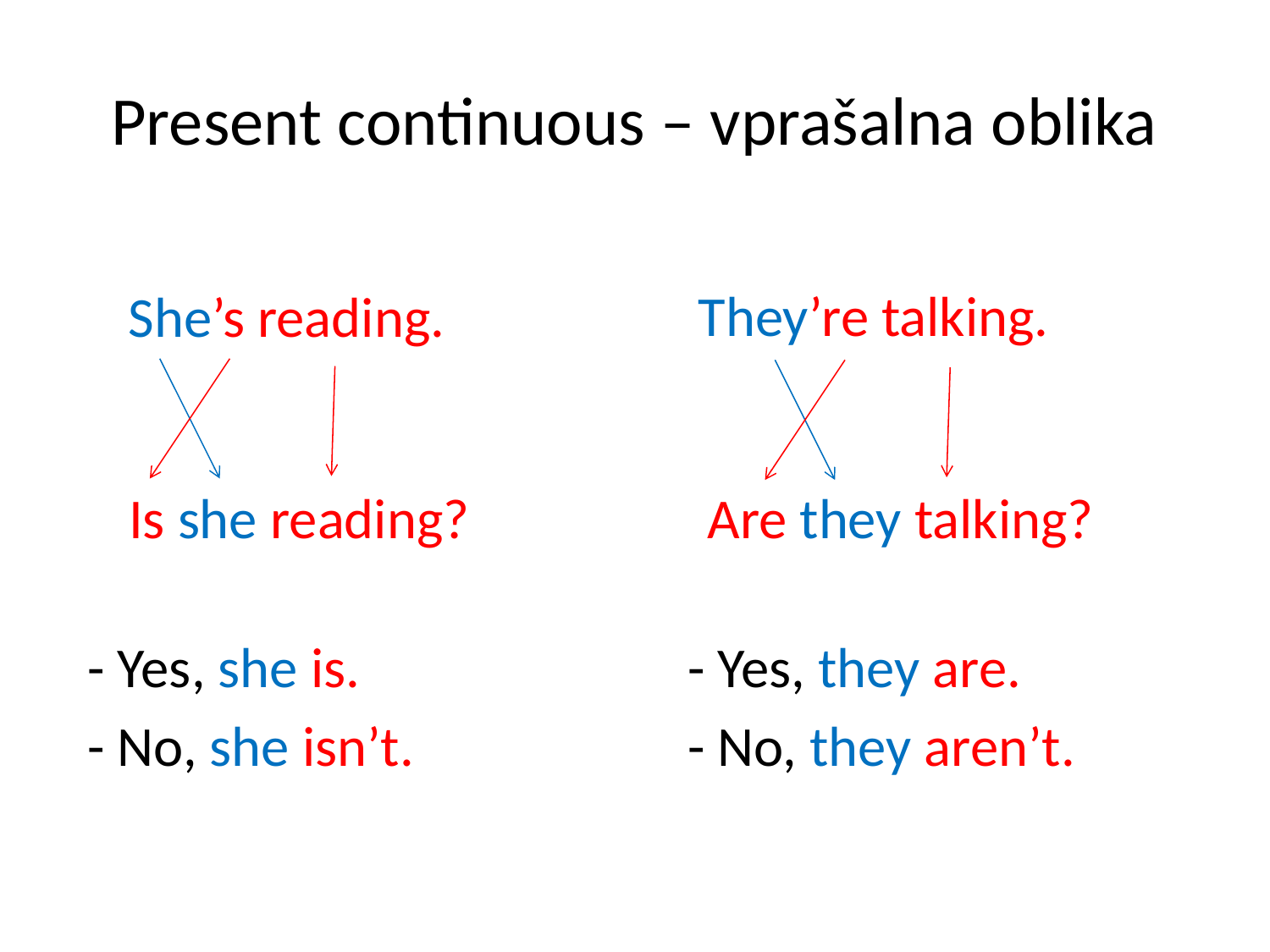

# Present continuous – vprašalna oblika
They’re talking.

She’s reading.

Is she reading?
Are they talking?
- Yes, she is.
- No, she isn’t.

- Yes, they are.
- No, they aren’t.